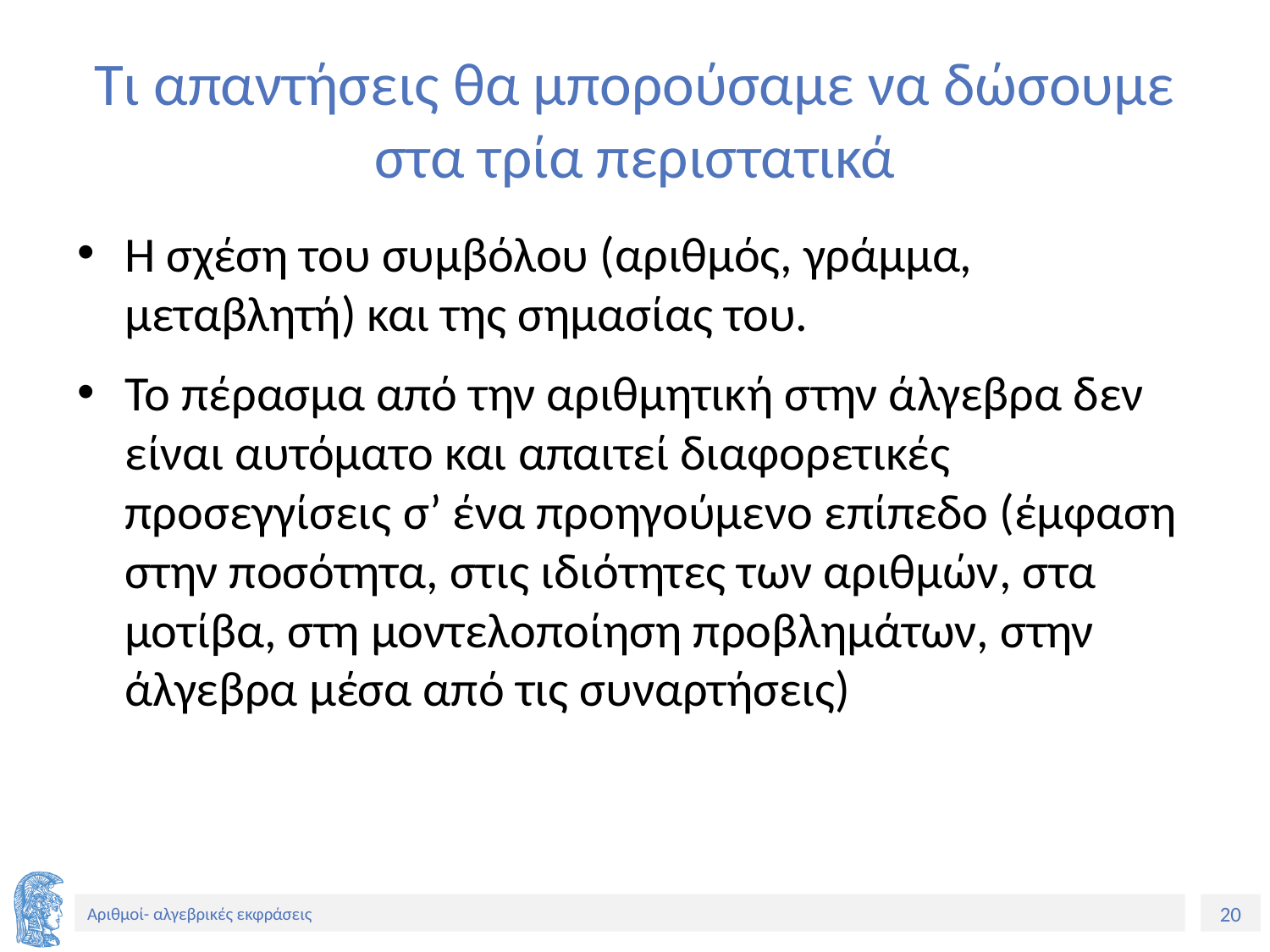

# Τι απαντήσεις θα μπορούσαμε να δώσουμε στα τρία περιστατικά
Η σχέση του συμβόλου (αριθμός, γράμμα, μεταβλητή) και της σημασίας του.
Το πέρασμα από την αριθμητική στην άλγεβρα δεν είναι αυτόματο και απαιτεί διαφορετικές προσεγγίσεις σ’ ένα προηγούμενο επίπεδο (έμφαση στην ποσότητα, στις ιδιότητες των αριθμών, στα μοτίβα, στη μοντελοποίηση προβλημάτων, στην άλγεβρα μέσα από τις συναρτήσεις)